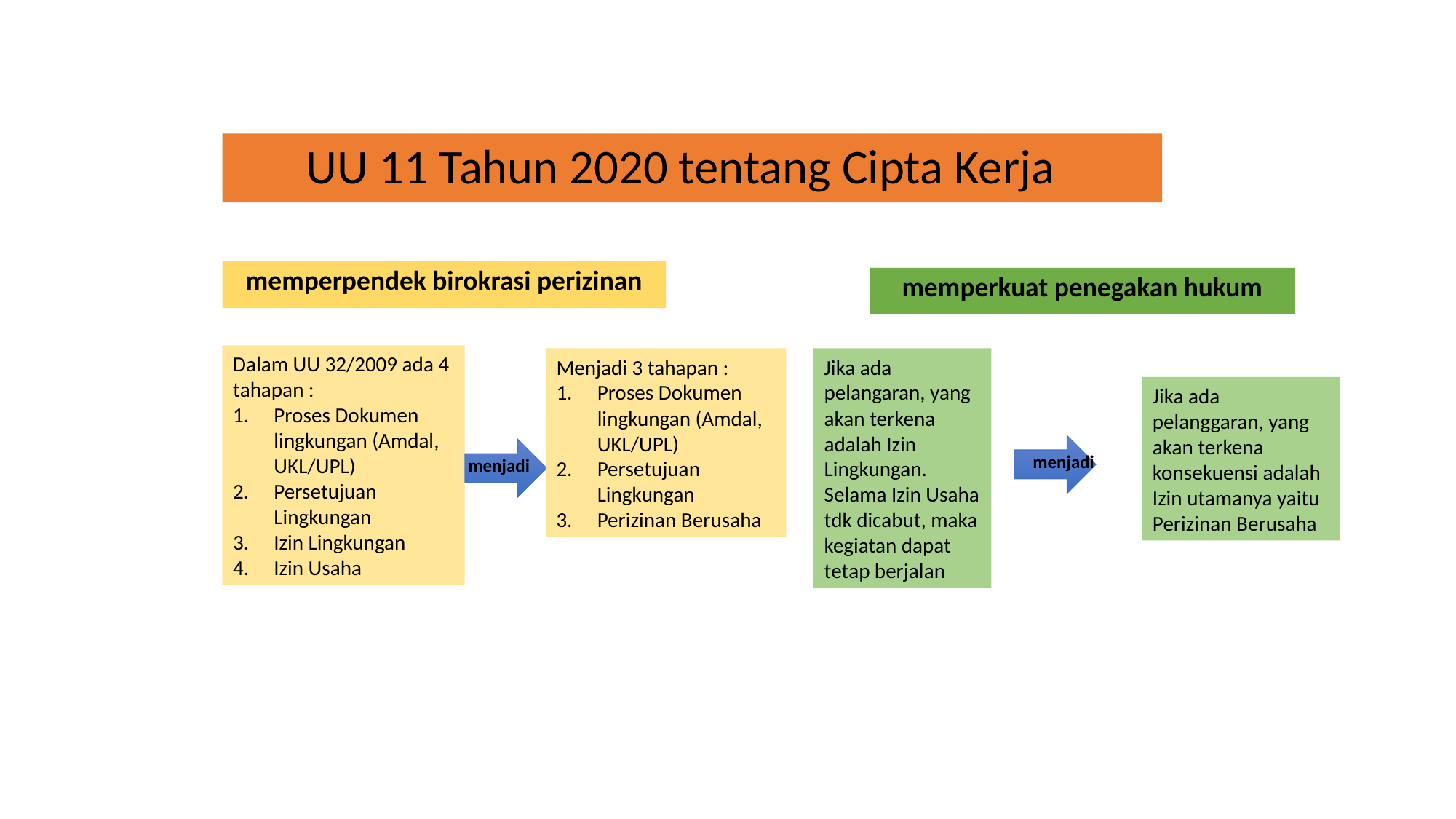

# UU 11 Tahun 2020 tentang Cipta Kerja
memperpendek birokrasi perizinan
memperkuat penegakan hukum
Dalam UU 32/2009 ada 4 tahapan :
Proses Dokumen lingkungan (Amdal, UKL/UPL)
Persetujuan Lingkungan
Izin Lingkungan
Izin Usaha
Menjadi 3 tahapan :
Proses Dokumen lingkungan (Amdal, UKL/UPL)
Persetujuan Lingkungan
Perizinan Berusaha
Jika ada pelangaran, yang akan terkena adalah Izin Lingkungan. Selama Izin Usaha tdk dicabut, maka kegiatan dapat tetap berjalan
Jika ada pelanggaran, yang akan terkena konsekuensi adalah Izin utamanya yaitu Perizinan Berusaha

menjadi
menjadi